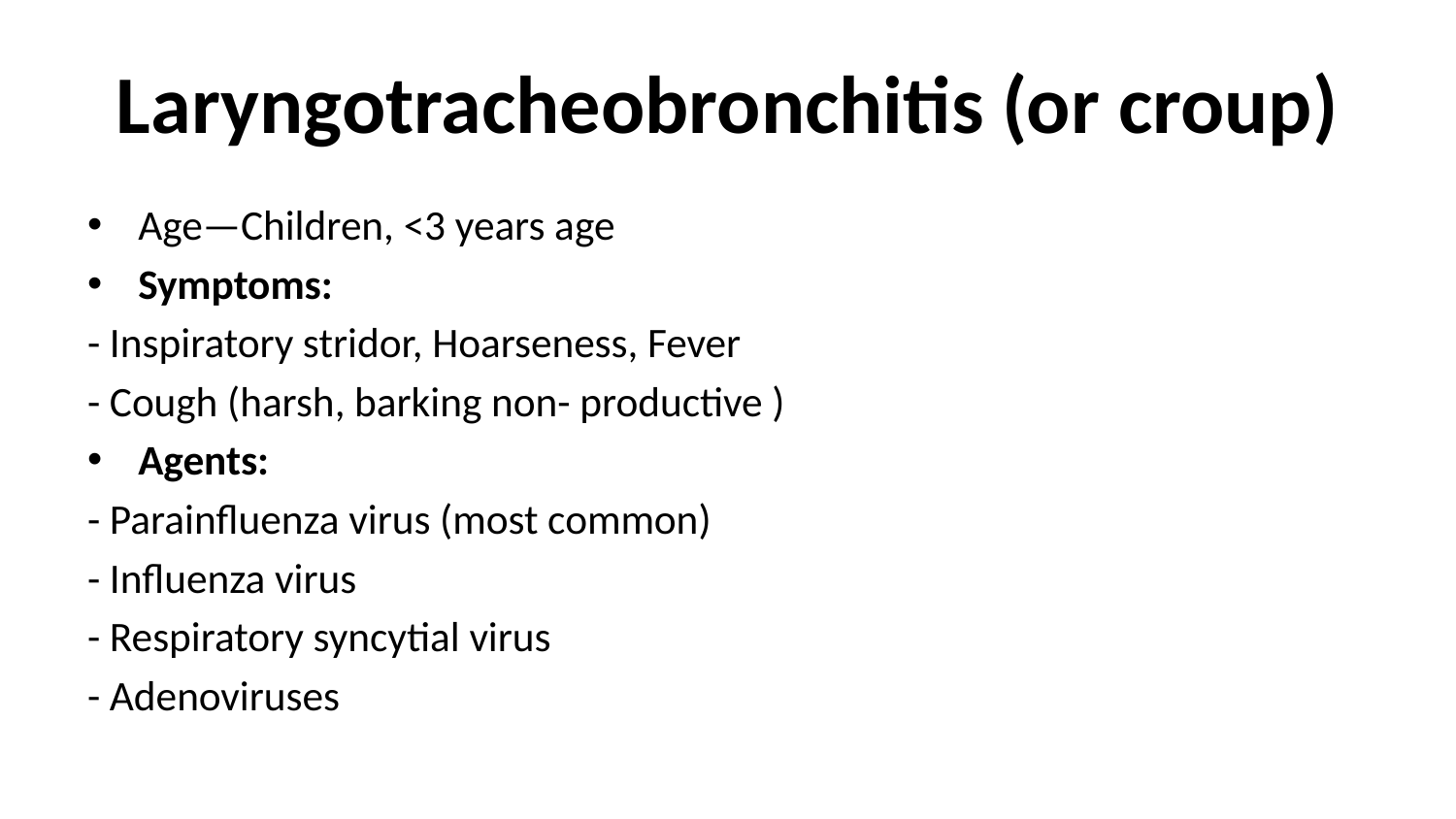

# Laryngotracheobronchitis (or croup)
Age—Children, <3 years age
Symptoms:
- Inspiratory stridor, Hoarseness, Fever
- Cough (harsh, barking non- productive )
Agents:
- Parainfluenza virus (most common)
- Influenza virus
- Respiratory syncytial virus
- Adenoviruses